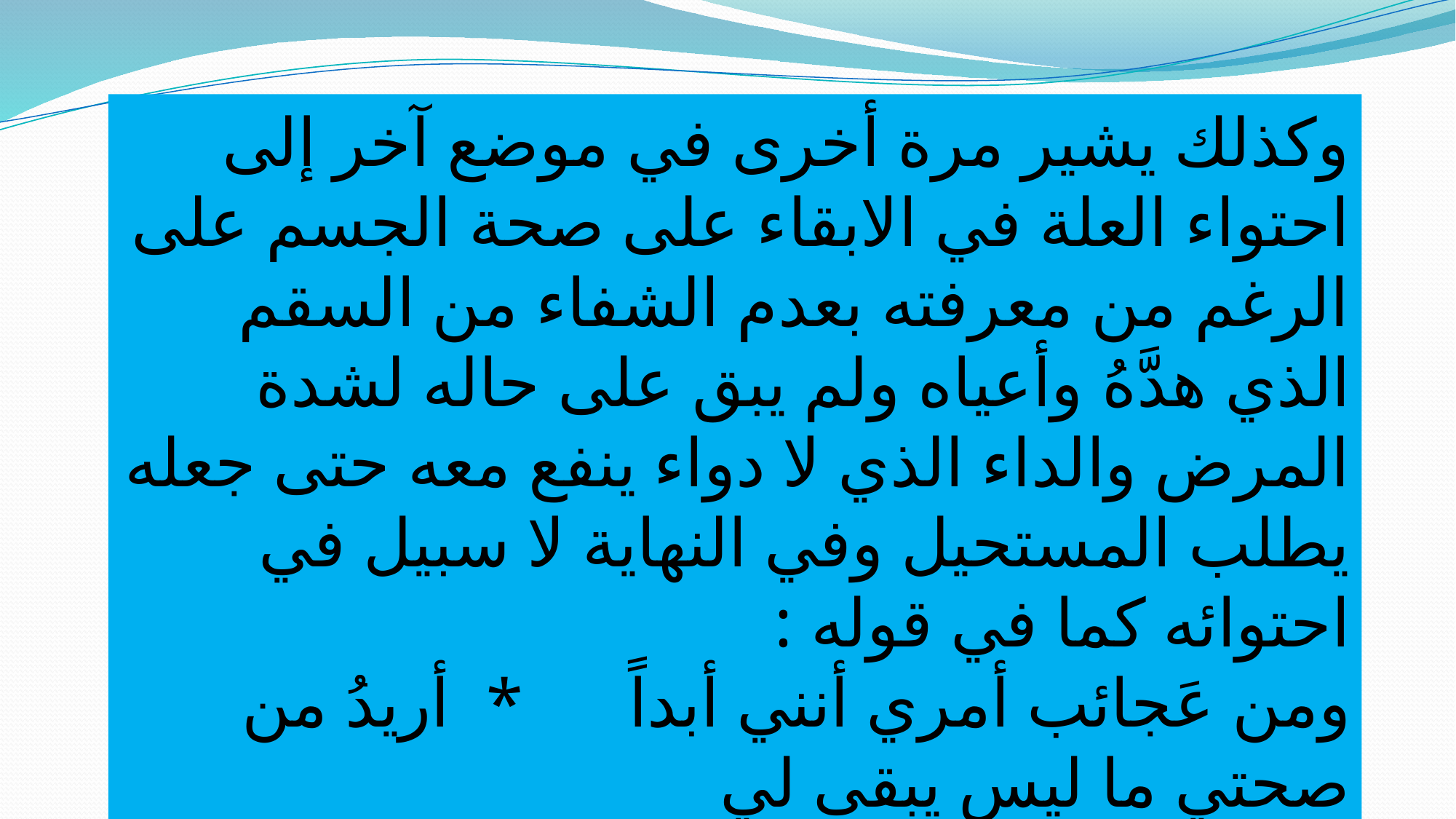

وكذلك يشير مرة أخرى في موضع آخر إلى احتواء العلة في الابقاء على صحة الجسم على الرغم من معرفته بعدم الشفاء من السقم الذي هدَّهُ وأعياه ولم يبق على حاله لشدة المرض والداء الذي لا دواء ينفع معه حتى جعله يطلب المستحيل وفي النهاية لا سبيل في احتوائه كما في قوله :
ومن عَجائب أمري أنني أبداً      *  أريدُ من صحتي ما ليس يبقى لي
هل صحةٌ من سقامٍ لا دواءَ له ؟  *  وكيفَ أبقى ولمّا يبقَ أمثالي
وما أريدُ سوى عينِ المحالِ فلا  *  سبيلَ يوماً إِلى تبليغِ آمالي